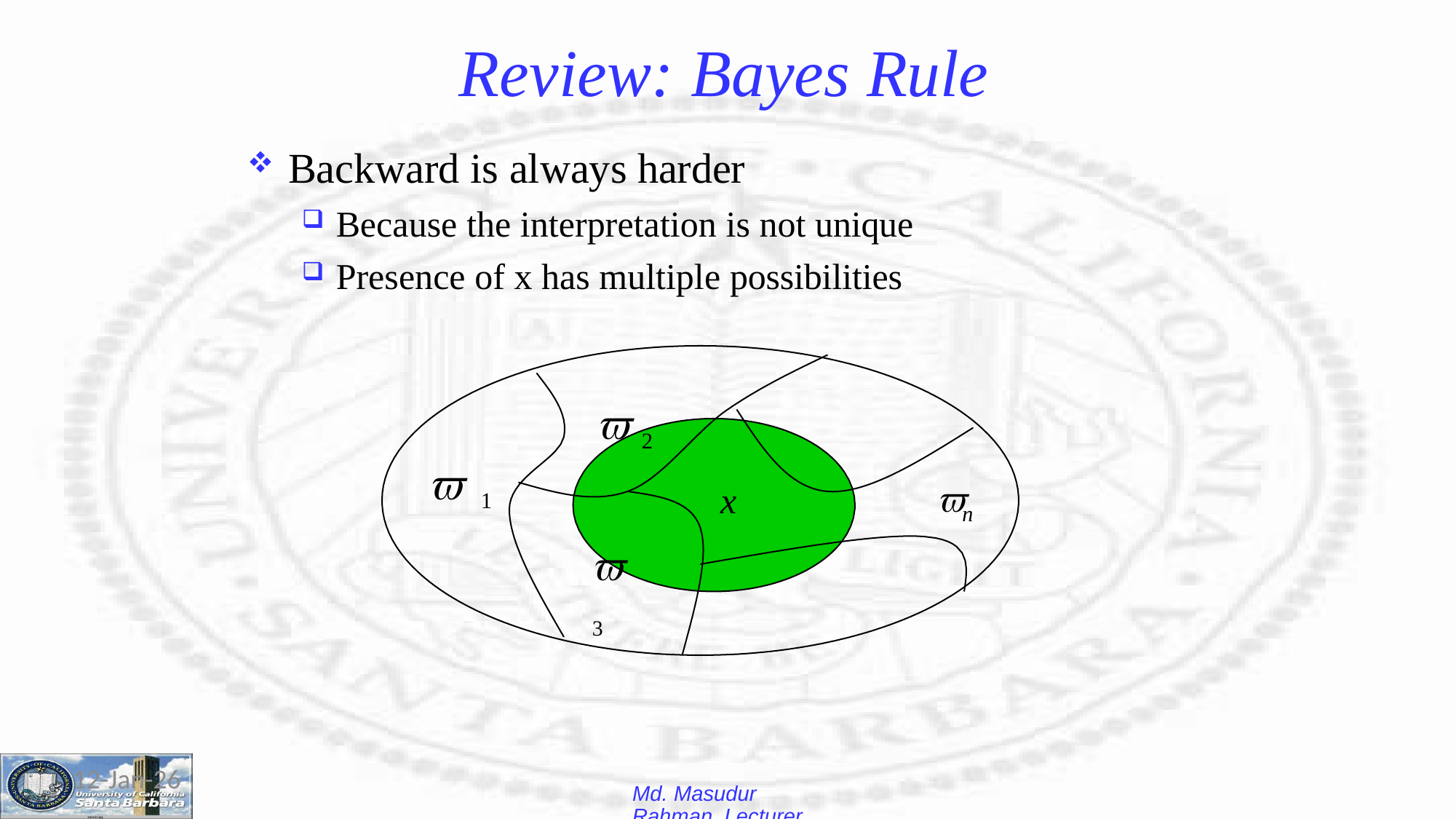

# Review: Bayes Rule
Backward is always harder
Because the interpretation is not unique
Presence of x has multiple possibilities

ϖ 2

ϖ 1
ϖ
x
n
ϖ 3
12-Jan-26
Md. Masudur Rahman, Lecturer, CSE, UGV.